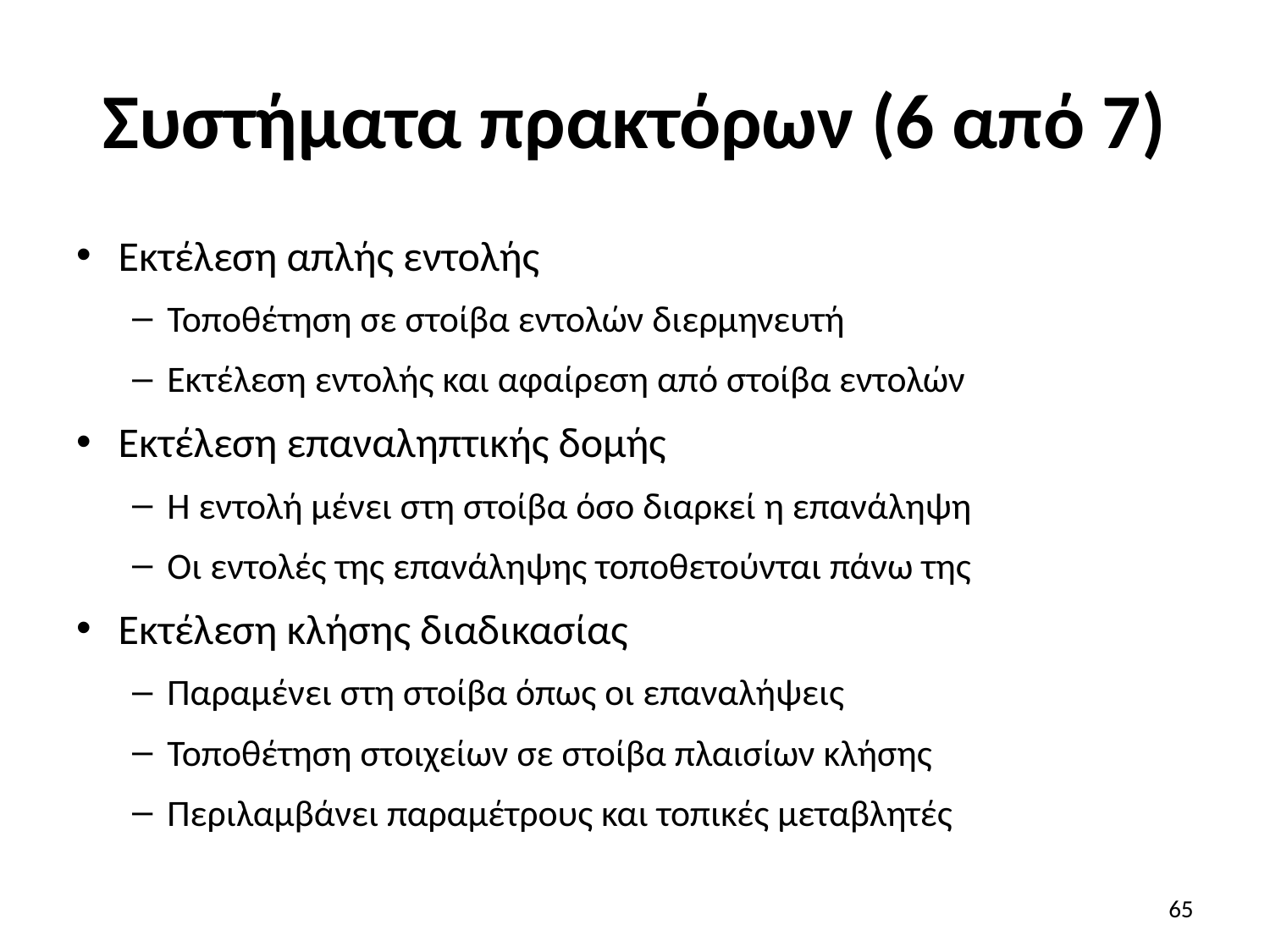

# Συστήματα πρακτόρων (6 από 7)
Εκτέλεση απλής εντολής
Τοποθέτηση σε στοίβα εντολών διερμηνευτή
Εκτέλεση εντολής και αφαίρεση από στοίβα εντολών
Εκτέλεση επαναληπτικής δομής
Η εντολή μένει στη στοίβα όσο διαρκεί η επανάληψη
Οι εντολές της επανάληψης τοποθετούνται πάνω της
Εκτέλεση κλήσης διαδικασίας
Παραμένει στη στοίβα όπως οι επαναλήψεις
Τοποθέτηση στοιχείων σε στοίβα πλαισίων κλήσης
Περιλαμβάνει παραμέτρους και τοπικές μεταβλητές
65